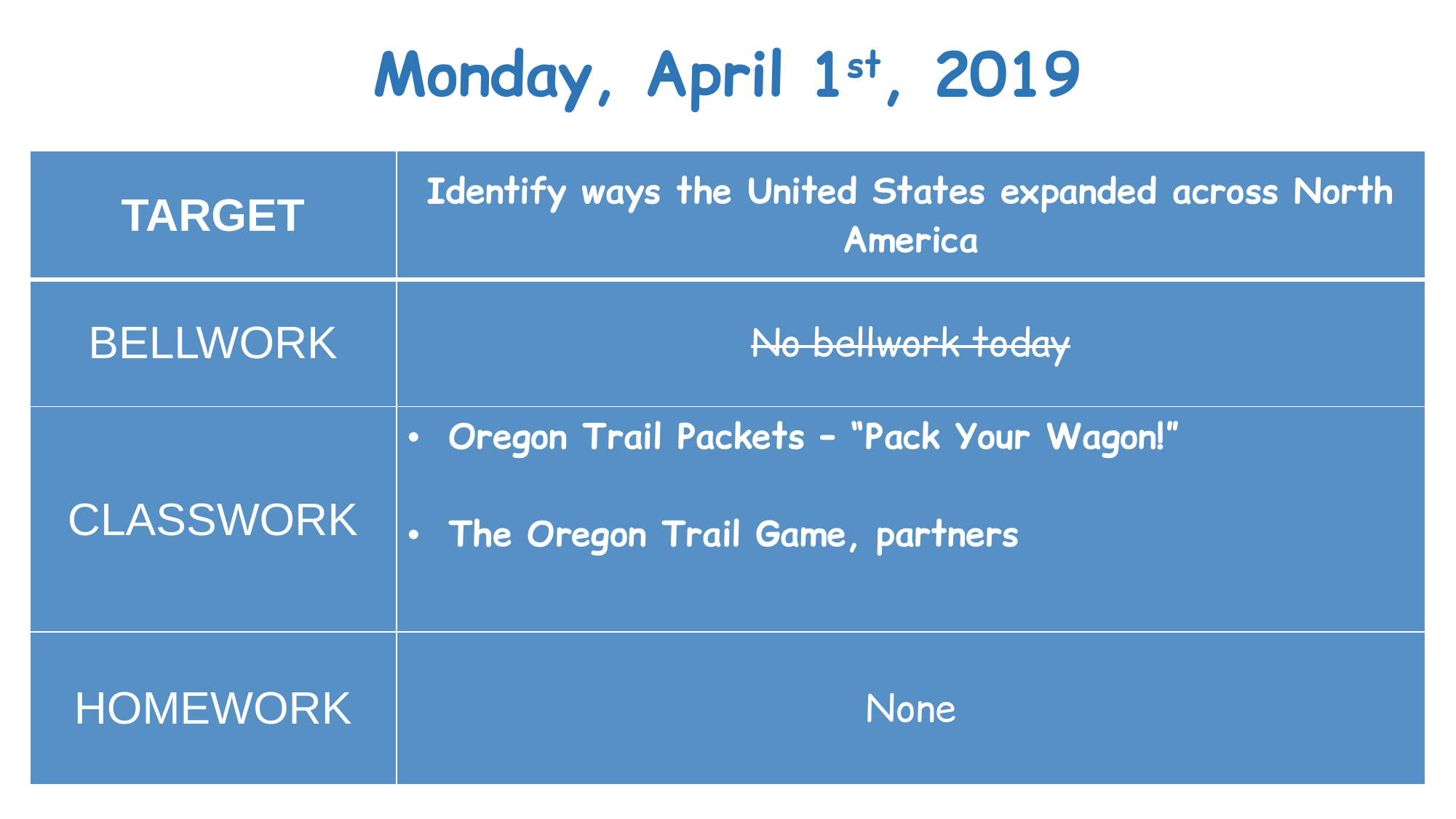

Monday, April 1st, 2019
| TARGET | Identify ways the United States expanded across North America |
| --- | --- |
| BELLWORK | No bellwork today |
| CLASSWORK | Oregon Trail Packets – “Pack Your Wagon!” The Oregon Trail Game, partners |
| HOMEWORK | None |